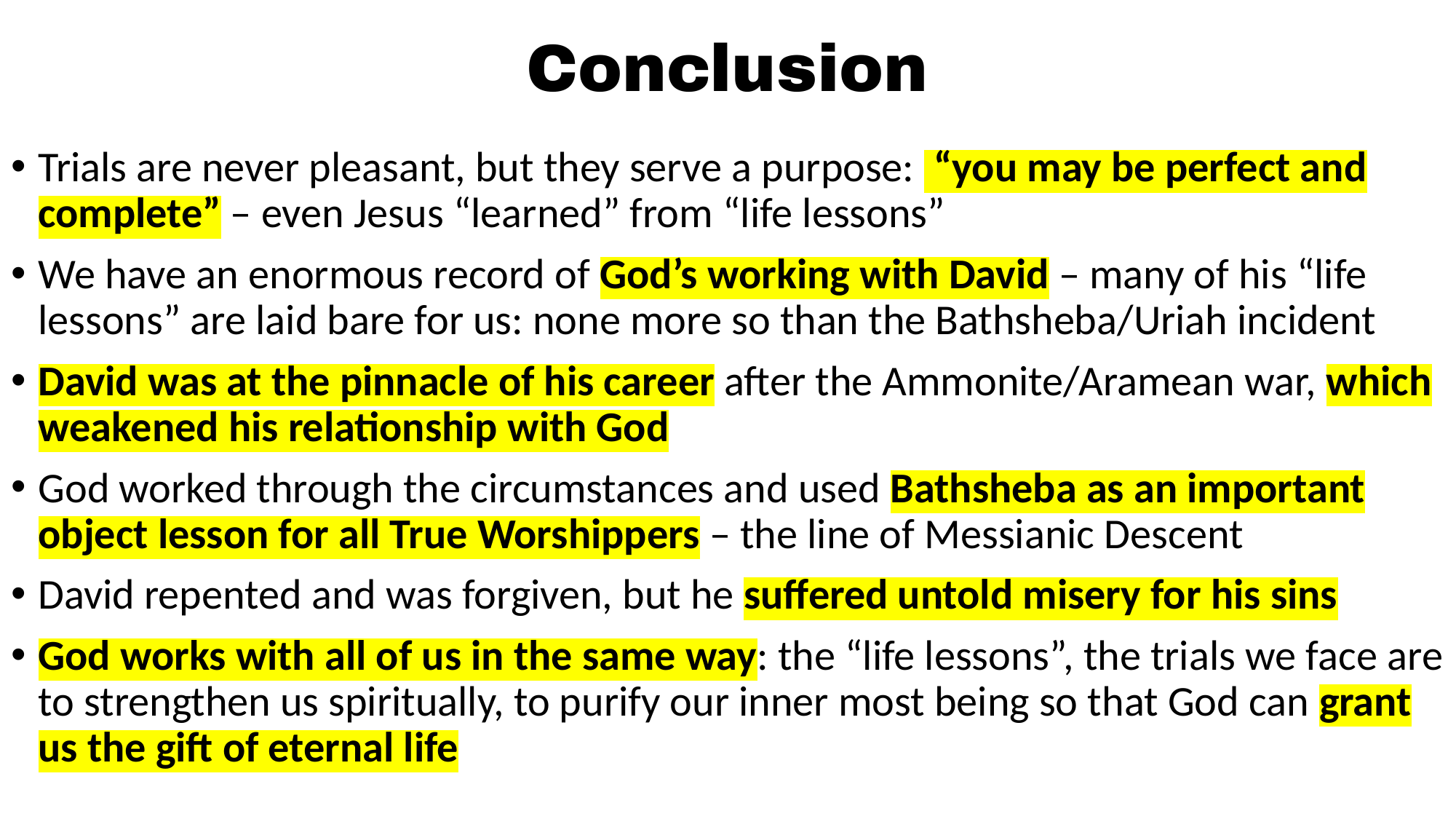

# Conclusion
Trials are never pleasant, but they serve a purpose:  “you may be perfect and complete” – even Jesus “learned” from “life lessons”
We have an enormous record of God’s working with David – many of his “life lessons” are laid bare for us: none more so than the Bathsheba/Uriah incident
David was at the pinnacle of his career after the Ammonite/Aramean war, which weakened his relationship with God
God worked through the circumstances and used Bathsheba as an important object lesson for all True Worshippers – the line of Messianic Descent
David repented and was forgiven, but he suffered untold misery for his sins
God works with all of us in the same way: the “life lessons”, the trials we face are to strengthen us spiritually, to purify our inner most being so that God can grant us the gift of eternal life